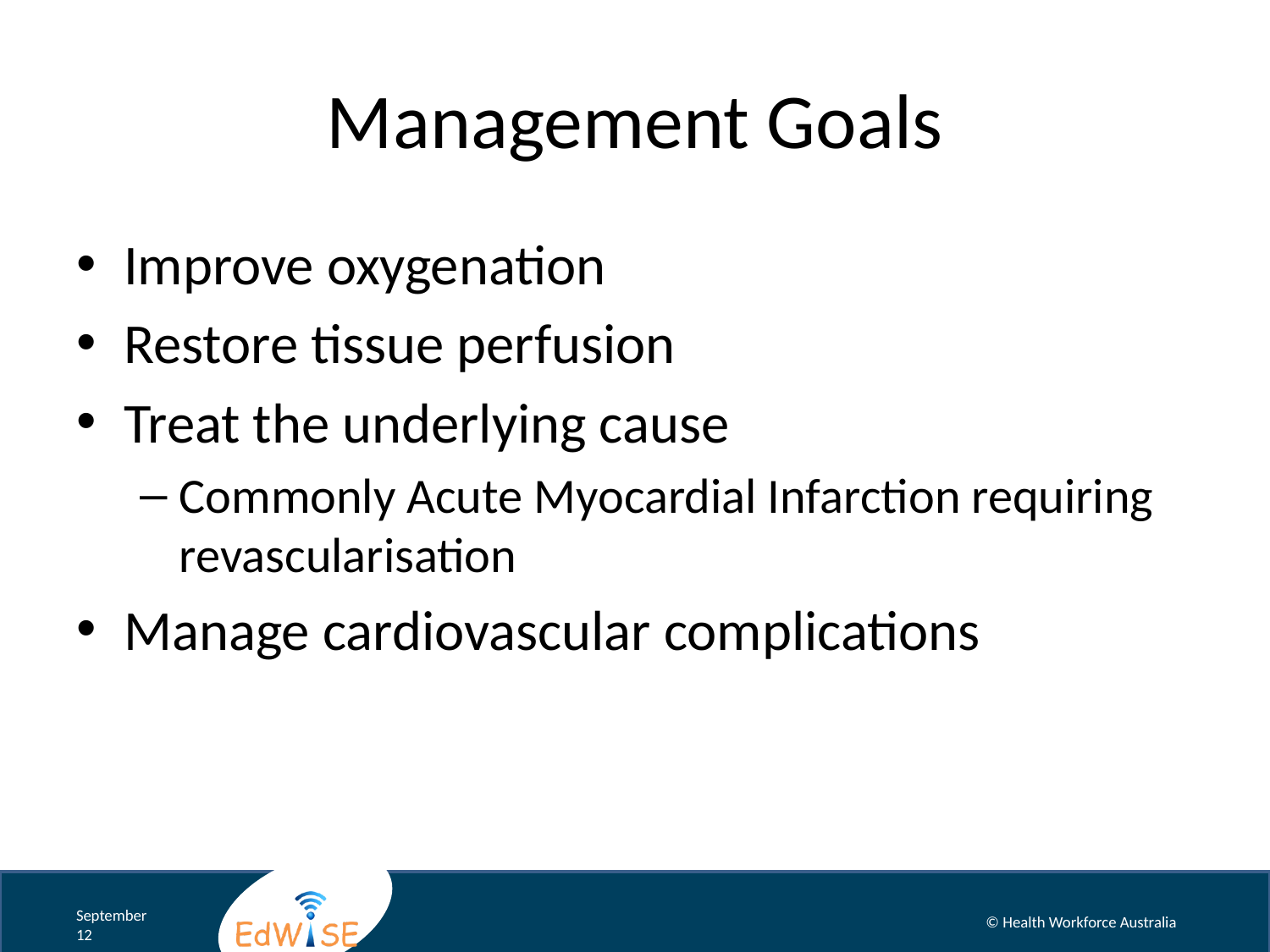

# Management Goals
Improve oxygenation
Restore tissue perfusion
Treat the underlying cause
Commonly Acute Myocardial Infarction requiring revascularisation
Manage cardiovascular complications

© Health Workforce Australia
September 12